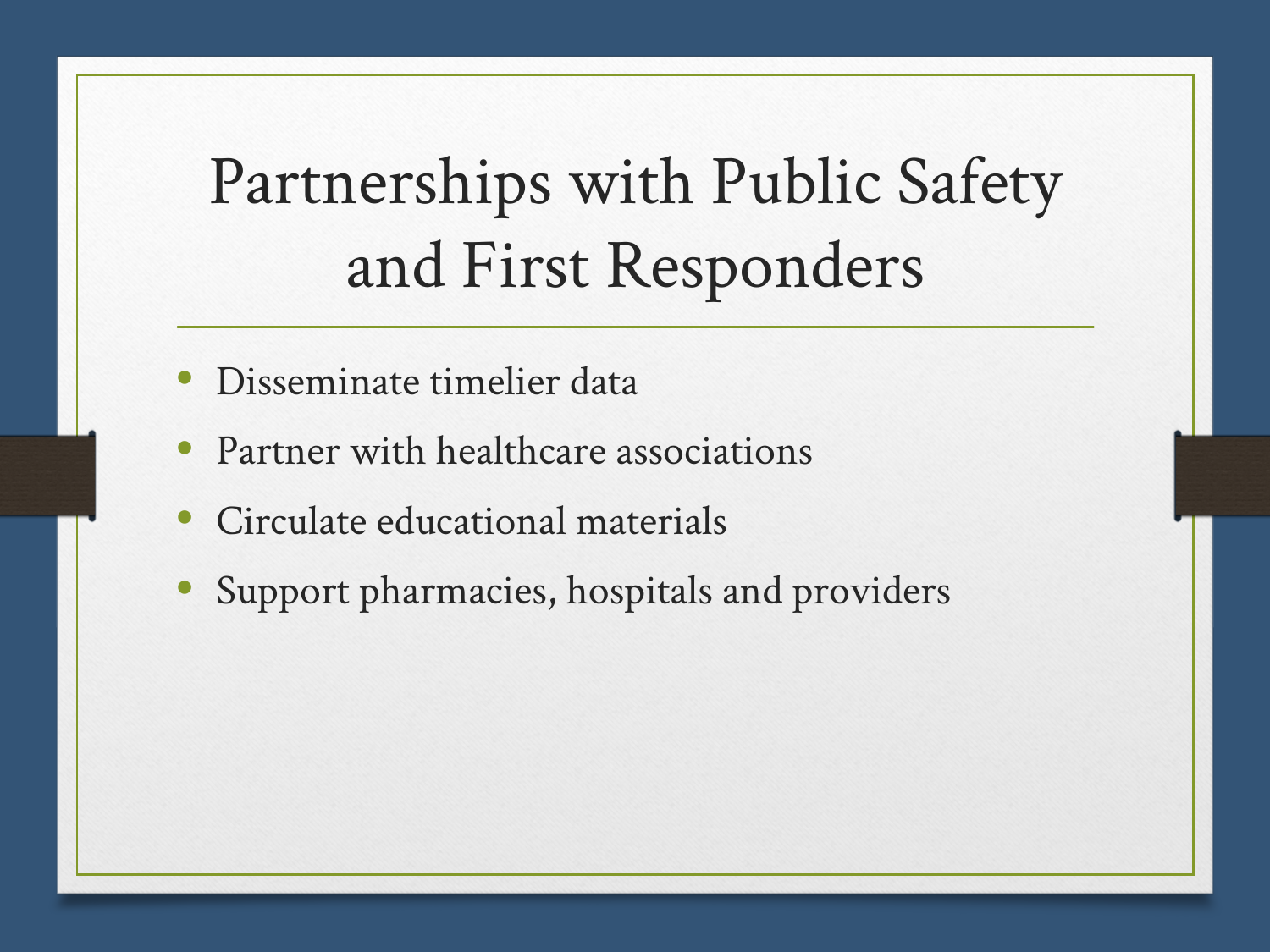

# Partnerships with Public Safety and First Responders
Disseminate timelier data
Partner with healthcare associations
Circulate educational materials
Support pharmacies, hospitals and providers